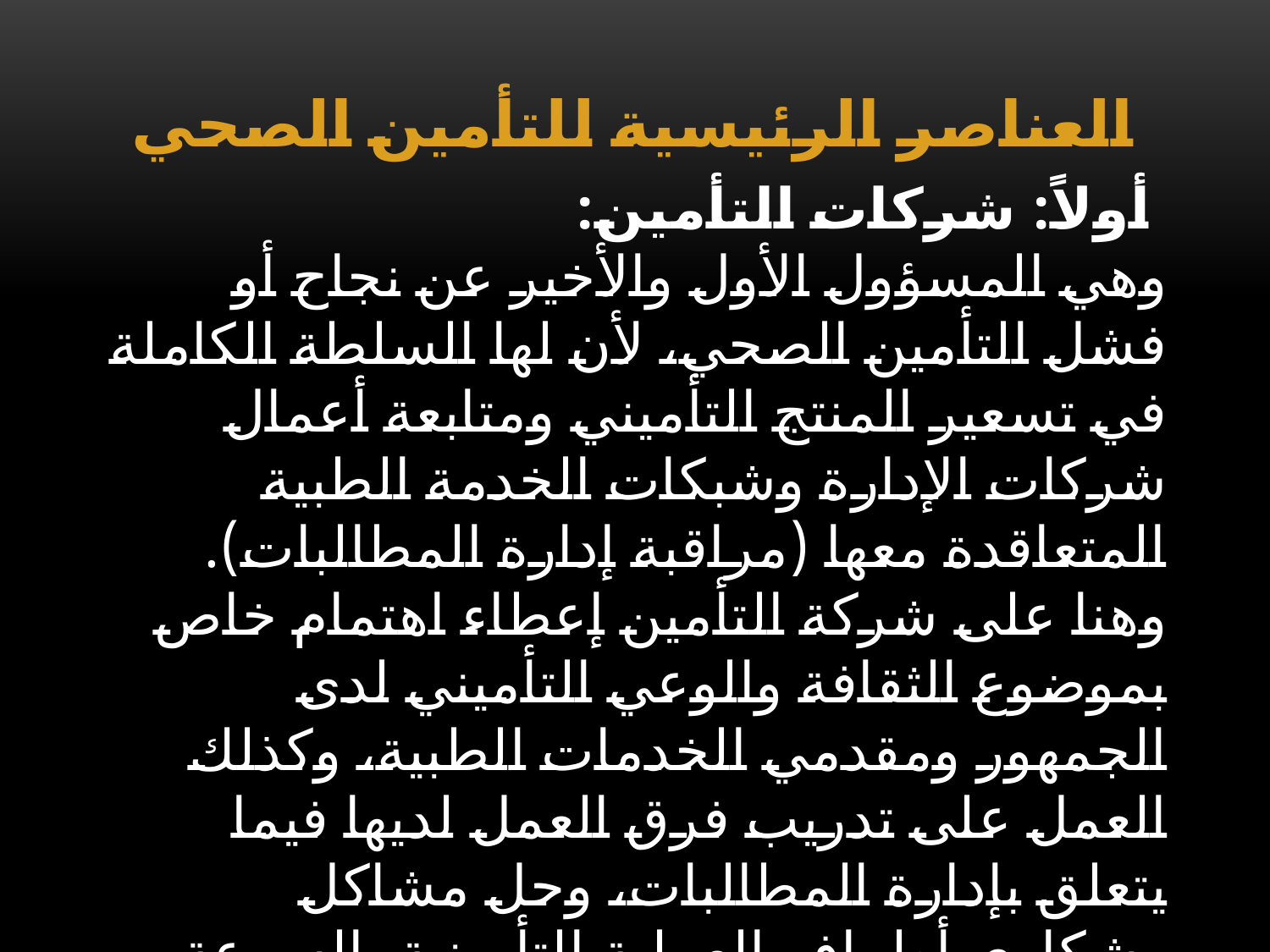

العناصر الرئيسية للتأمين الصحي
# أولاً: شركات التأمين: وهي المسؤول الأول والأخير عن نجاح أو فشل التأمين الصحي، لأن لها السلطة الكاملة في تسعير المنتج التأميني ومتابعة أعمال شركات الإدارة وشبكات الخدمة الطبية المتعاقدة معها (مراقبة إدارة المطالبات). وهنا على شركة التأمين إعطاء اهتمام خاص بموضوع الثقافة والوعي التأميني لدى الجمهور ومقدمي الخدمات الطبية، وكذلك العمل على تدريب فرق العمل لديها فيما يتعلق بإدارة المطالبات، وحل مشاكل وشكاوى أطراف العملية التأمينية بالسرعة القصوى حفاظاً على جودة الخدمة.